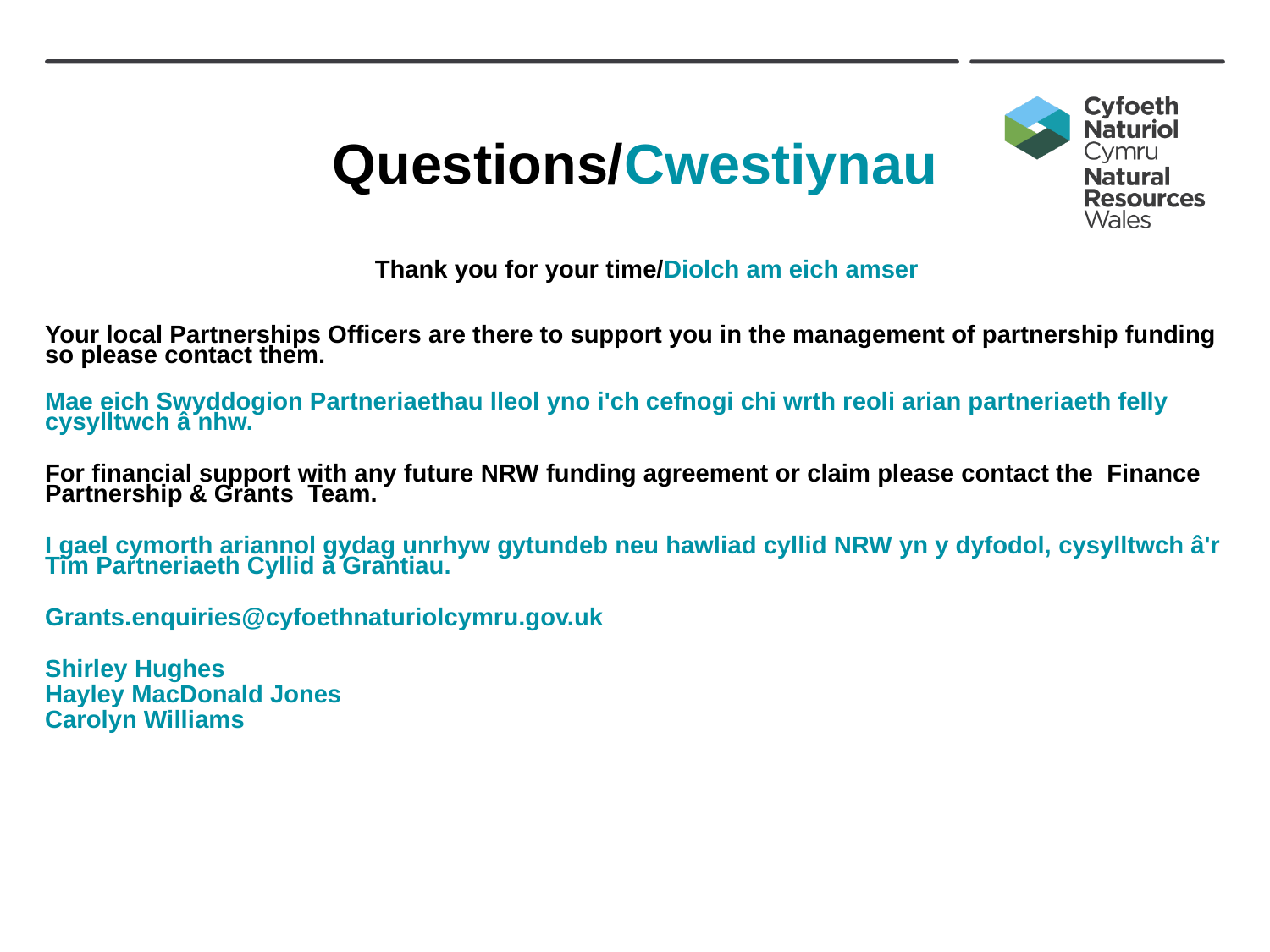

# Questions/Cwestiynau
  Thank you for your time/Diolch am eich amser

Your local Partnerships Officers are there to support you in the management of partnership funding so please contact them.
Mae eich Swyddogion Partneriaethau lleol yno i'ch cefnogi chi wrth reoli arian partneriaeth felly cysylltwch â nhw.

For financial support with any future NRW funding agreement or claim please contact the  Finance Partnership & Grants  Team.

I gael cymorth ariannol gydag unrhyw gytundeb neu hawliad cyllid NRW yn y dyfodol, cysylltwch â'r Tîm Partneriaeth Cyllid a Grantiau.

Grants.enquiries@cyfoethnaturiolcymru.gov.uk

Shirley Hughes
Hayley MacDonald Jones
Carolyn Williams